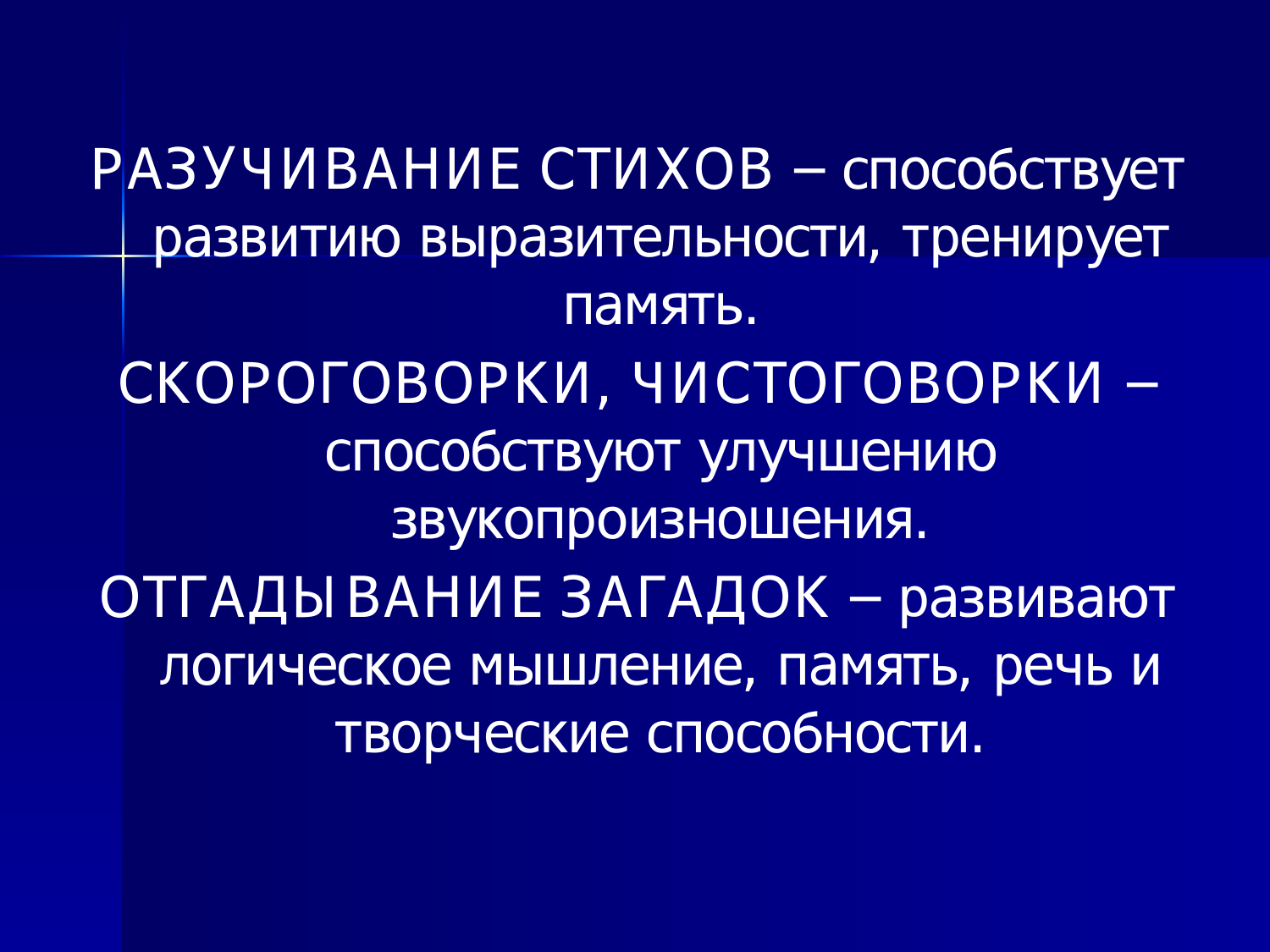

РАЗУЧИВАНИЕ СТИХОВ – способствует развитию выразительности, тренирует память.
СКОРОГОВОРКИ, ЧИСТОГОВОРКИ – способствуют улучшению звукопроизношения.
ОТГАДЫВАНИЕ ЗАГАДОК – развивают логическое мышление, память, речь и творческие способности.